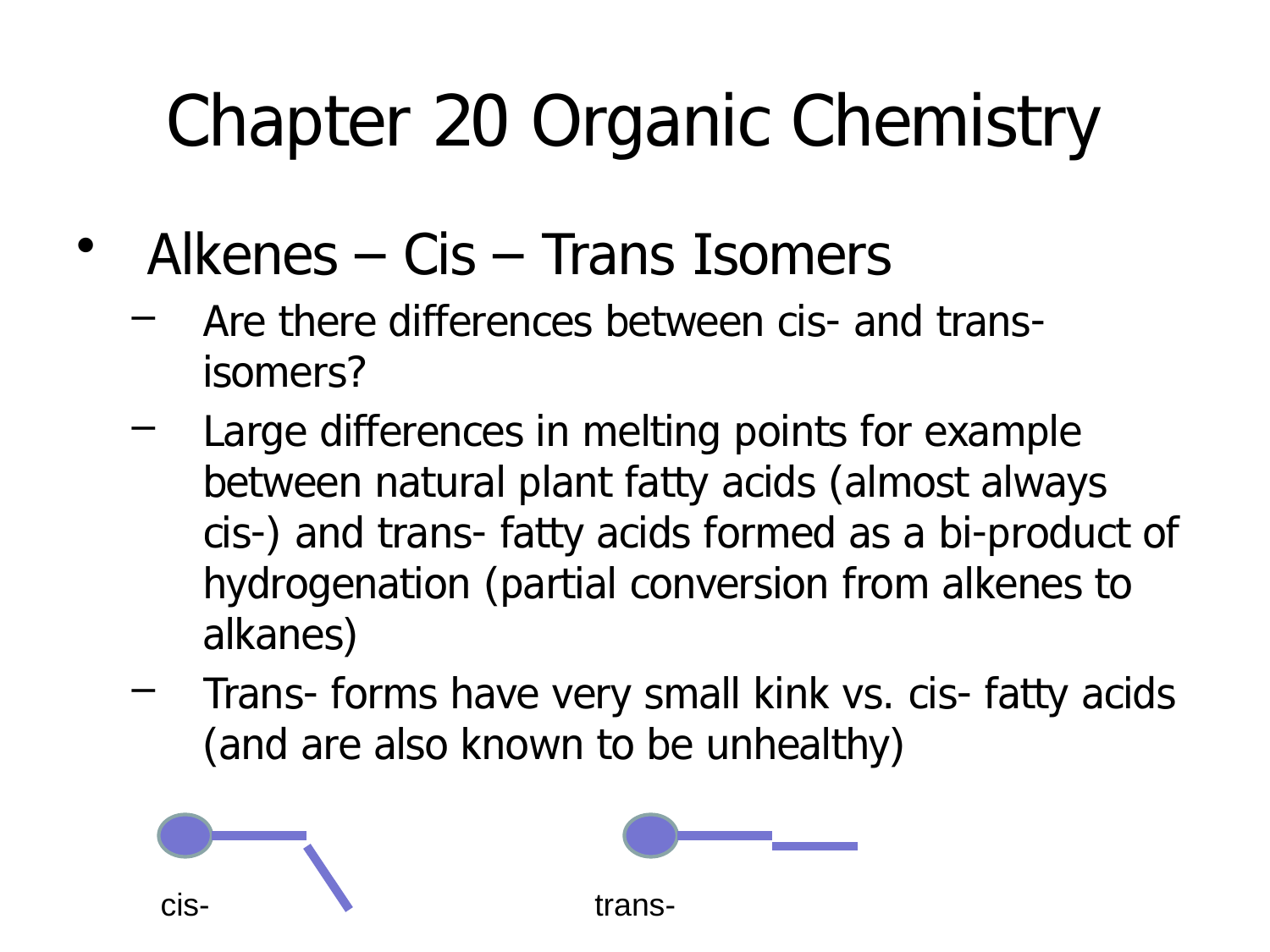

Chapter 20 Organic Chemistry
Alkenes – Cis – Trans Isomers
Are there differences between cis- and trans- isomers?
Large differences in melting points for example between natural plant fatty acids (almost always cis-) and trans- fatty acids formed as a bi-product of hydrogenation (partial conversion from alkenes to alkanes)
Trans- forms have very small kink vs. cis- fatty acids (and are also known to be unhealthy)

cis-
trans-